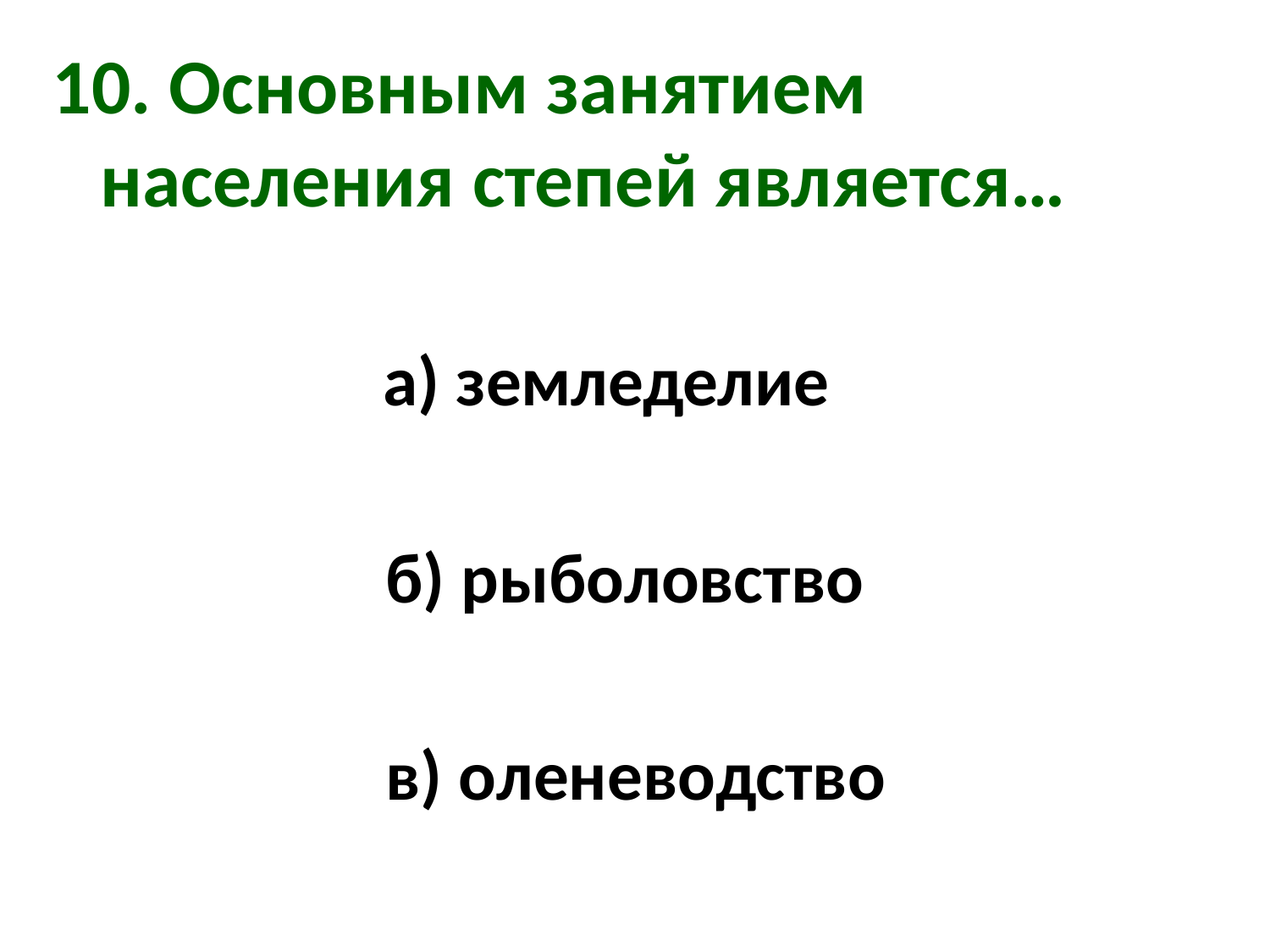

10. Основным занятием населения степей является…

                       а) земледелие

                     б) рыболовство

                     в) оленеводство